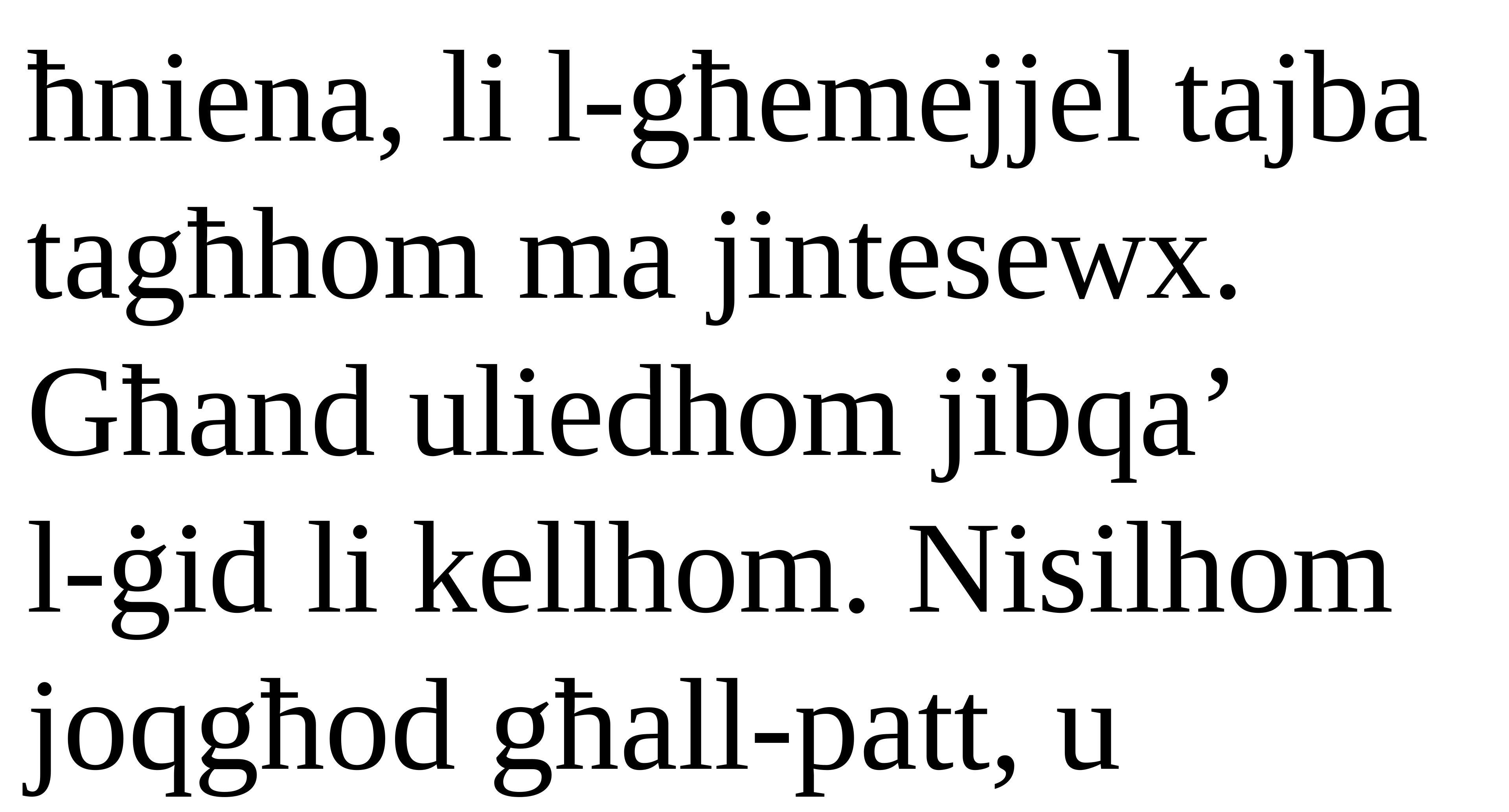

ħniena, li l-għemejjel tajba tagħhom ma jintesewx.
Għand uliedhom jibqa’
l-ġid li kellhom. Nisilhom joqgħod għall-patt, u